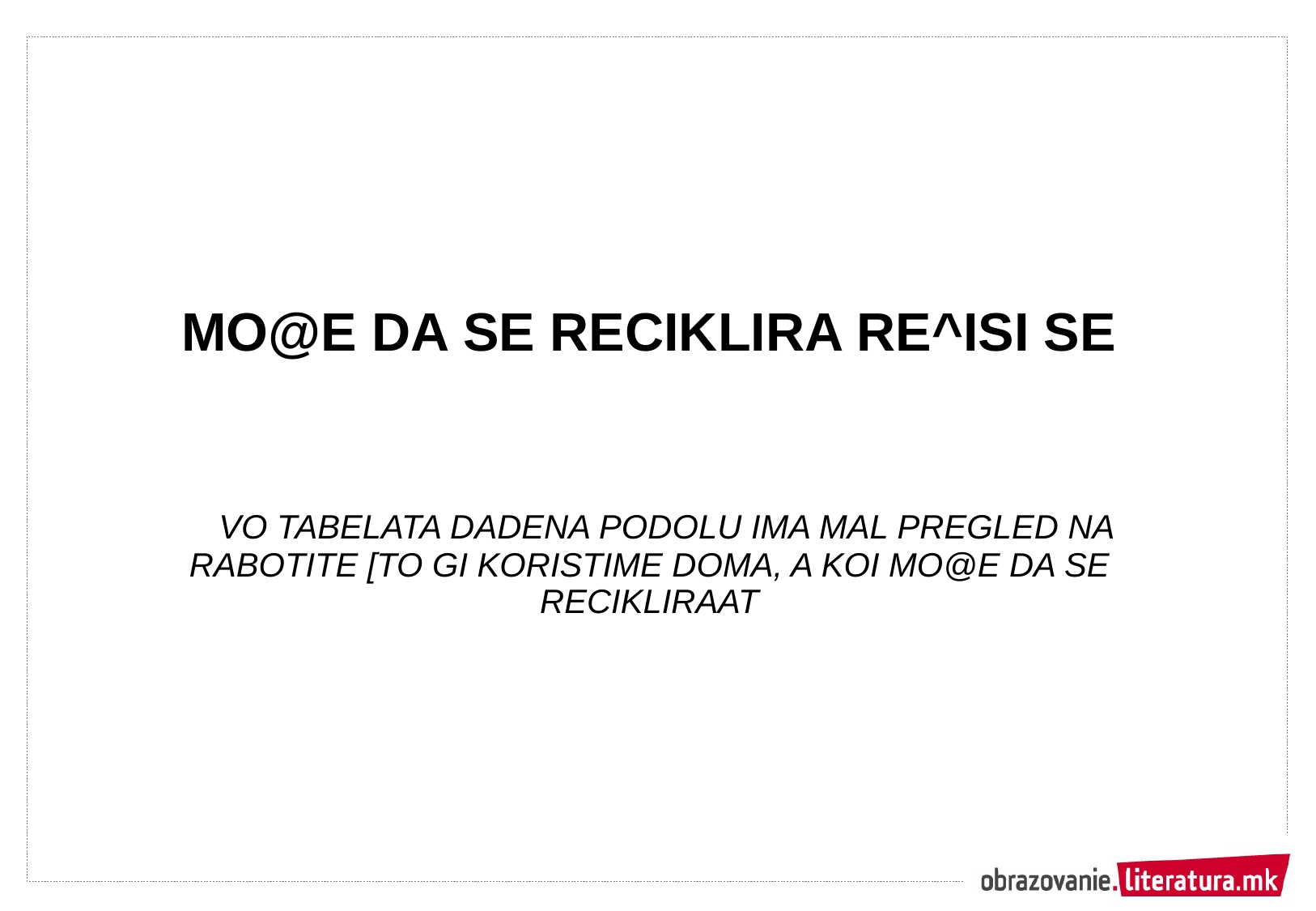

MO@E DA SE RECIKLIRA RE^ISI SE
   VO TABELATA DADENA PODOLU IMA MAL PREGLED NA RABOTITE [TO GI KORISTIME DOMA, A KOI MO@E DA SE RECIKLIRAAT